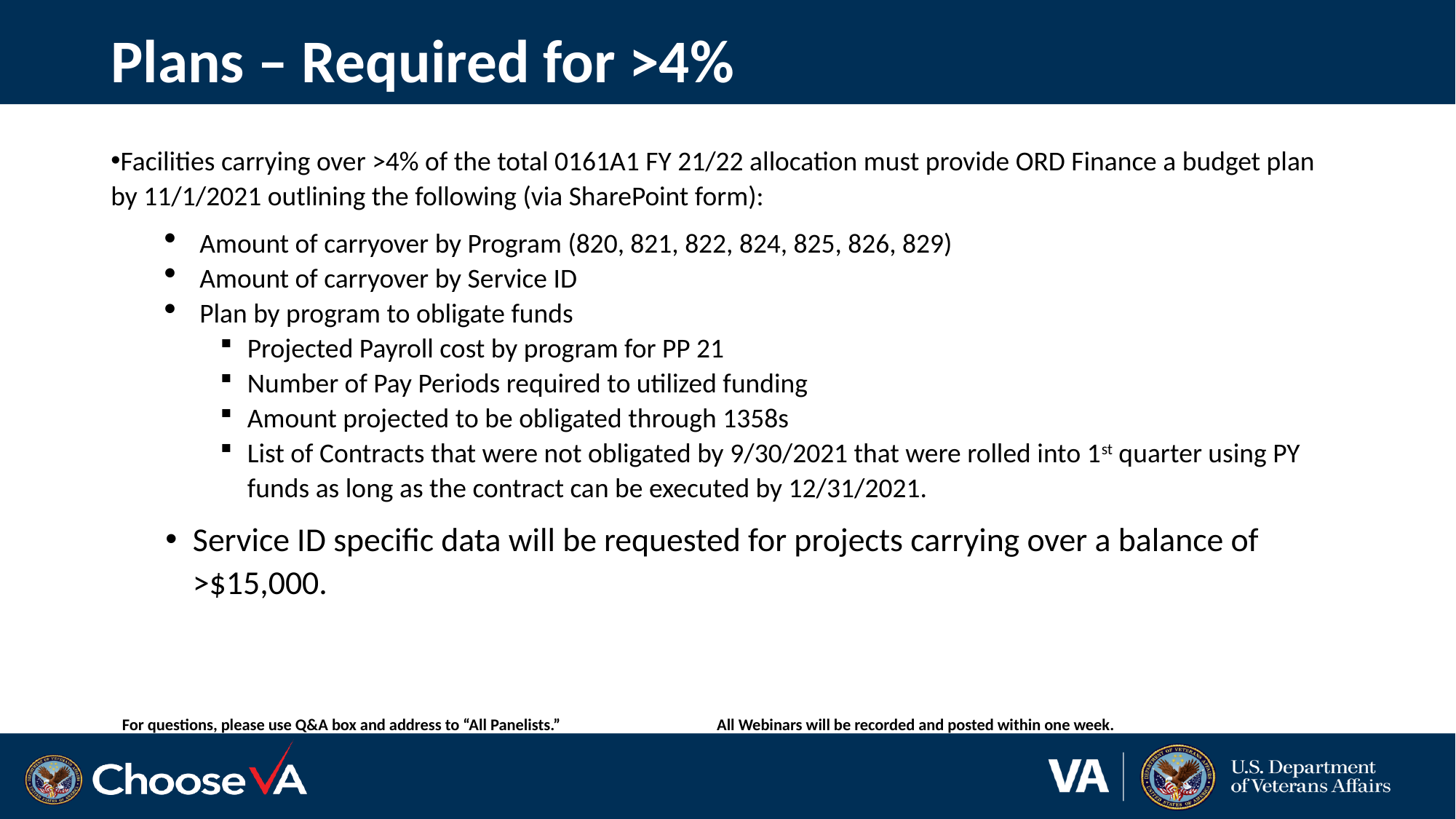

# Plans – Required for >4%
Facilities carrying over >4% of the total 0161A1 FY 21/22 allocation must provide ORD Finance a budget plan by 11/1/2021 outlining the following (via SharePoint form):
Amount of carryover by Program (820, 821, 822, 824, 825, 826, 829)
Amount of carryover by Service ID
Plan by program to obligate funds
Projected Payroll cost by program for PP 21
Number of Pay Periods required to utilized funding
Amount projected to be obligated through 1358s
List of Contracts that were not obligated by 9/30/2021 that were rolled into 1st quarter using PY funds as long as the contract can be executed by 12/31/2021.
Service ID specific data will be requested for projects carrying over a balance of >$15,000.

For questions, please use Q&A box and address to “All Panelists.”                                           All Webinars will be recorded and posted within one week.